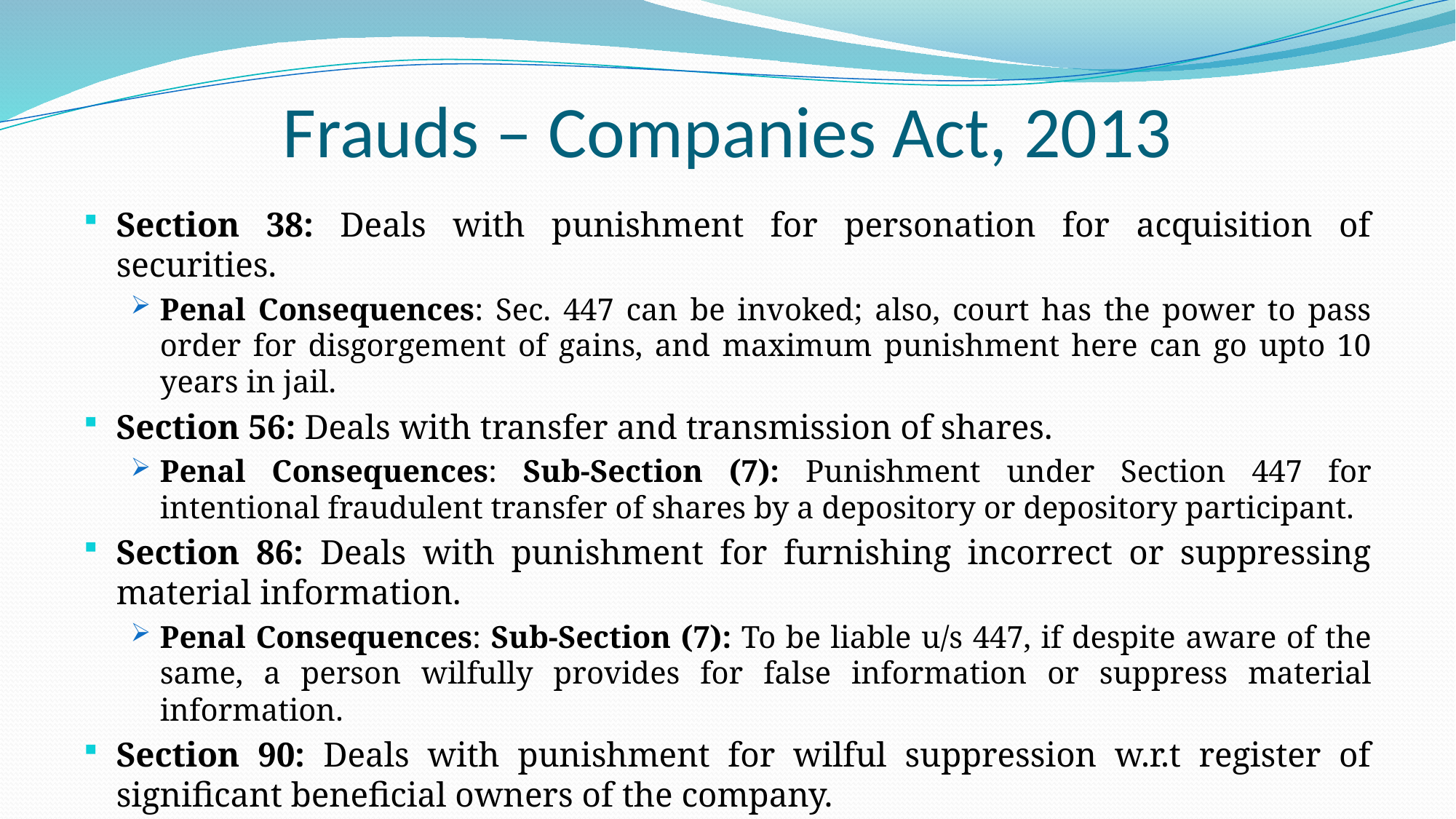

# Frauds – Companies Act, 2013
Section 38: Deals with punishment for personation for acquisition of securities.
Penal Consequences: Sec. 447 can be invoked; also, court has the power to pass order for disgorgement of gains, and maximum punishment here can go upto 10 years in jail.
Section 56: Deals with transfer and transmission of shares.
Penal Consequences: Sub-Section (7): Punishment under Section 447 for intentional fraudulent transfer of shares by a depository or depository participant.
Section 86: Deals with punishment for furnishing incorrect or suppressing material information.
Penal Consequences: Sub-Section (7): To be liable u/s 447, if despite aware of the same, a person wilfully provides for false information or suppress material information.
Section 90: Deals with punishment for wilful suppression w.r.t register of significant beneficial owners of the company.
Penal Consequences: Penal Consequences: Same as there in Section 86.